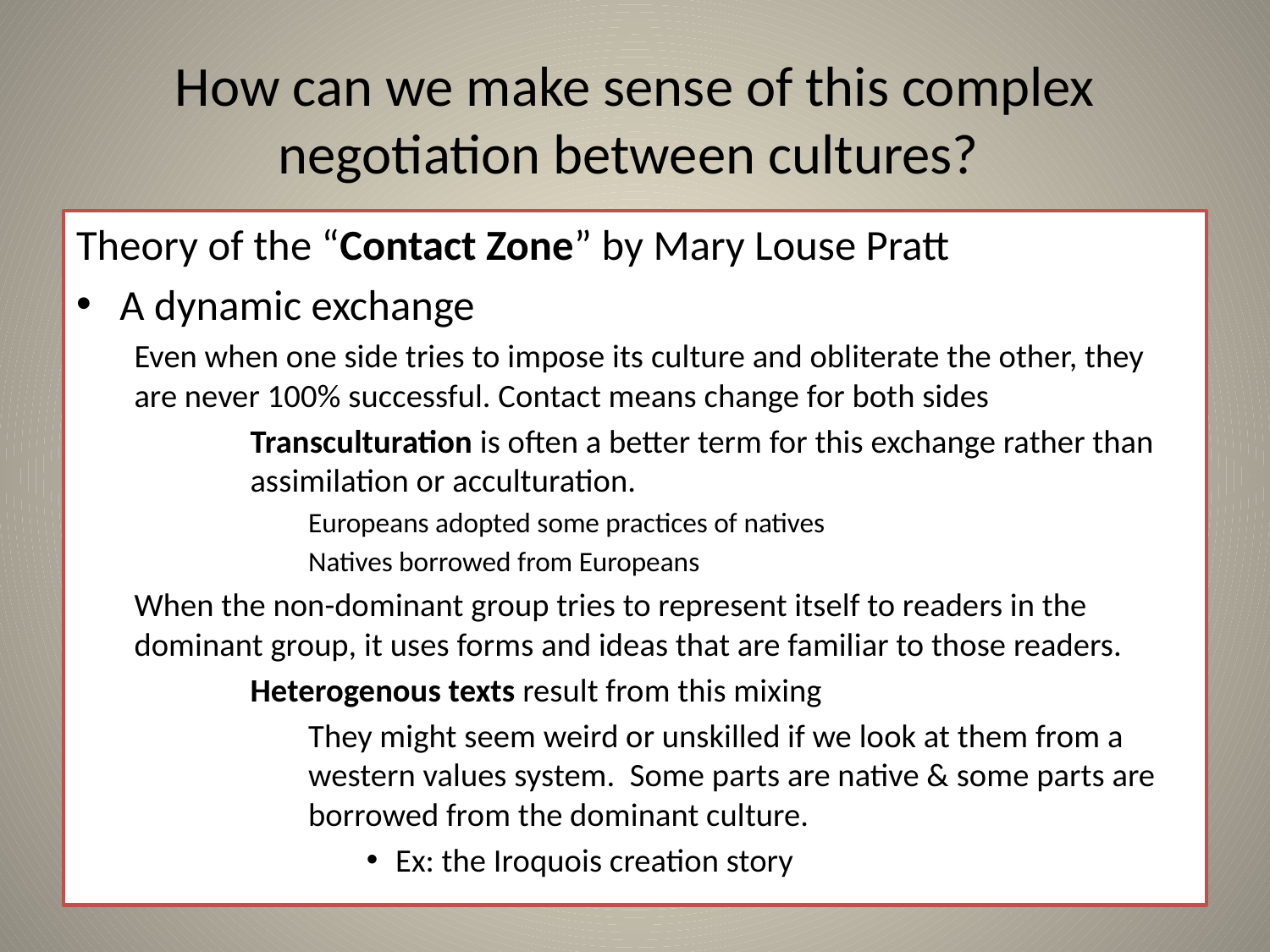

# How can we make sense of this complex negotiation between cultures?
Theory of the “Contact Zone” by Mary Louse Pratt
A dynamic exchange
Even when one side tries to impose its culture and obliterate the other, they are never 100% successful. Contact means change for both sides
Transculturation is often a better term for this exchange rather than assimilation or acculturation.
Europeans adopted some practices of natives
Natives borrowed from Europeans
When the non-dominant group tries to represent itself to readers in the dominant group, it uses forms and ideas that are familiar to those readers.
Heterogenous texts result from this mixing
They might seem weird or unskilled if we look at them from a western values system.  Some parts are native & some parts are borrowed from the dominant culture.
Ex: the Iroquois creation story